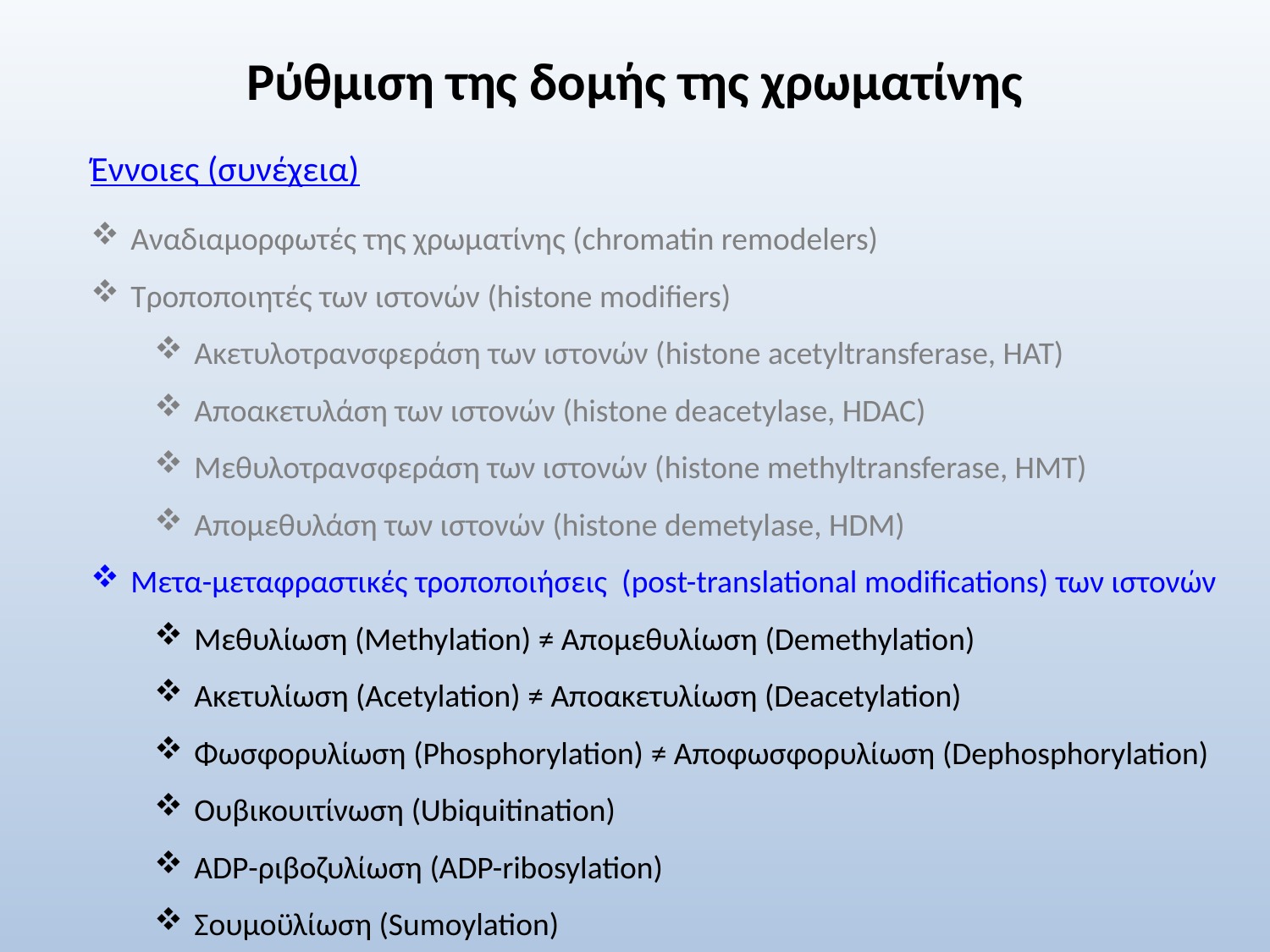

# Ρύθμιση της δομής της χρωματίνης
Έννοιες (συνέχεια)
Αναδιαμορφωτές της χρωματίνης (chromatin remodelers)
Τροποποιητές των ιστονών (histone modifiers)
Ακετυλοτρανσφεράση των ιστονών (histone acetyltransferase, HAT)
Αποακετυλάση των ιστονών (histone deacetylase, HDAC)
Μεθυλοτρανσφεράση των ιστονών (histone methyltransferase, HMT)
Απομεθυλάση των ιστονών (histone demetylase, HDM)
Μετα-μεταφραστικές τροποποιήσεις  (post-translational modifications) των ιστονών
Μεθυλίωση (Methylation) ≠ Απομεθυλίωση (Demethylation)
Ακετυλίωση (Acetylation) ≠ Αποακετυλίωση (Deacetylation)
Φωσφορυλίωση (Phosphorylation) ≠ Αποφωσφορυλίωση (Dephosphorylation)
Ουβικουιτίνωση (Ubiquitination)
ADP-ριβοζυλίωση (ADP-ribosylation)
Σουμοϋλίωση (Sumoylation)